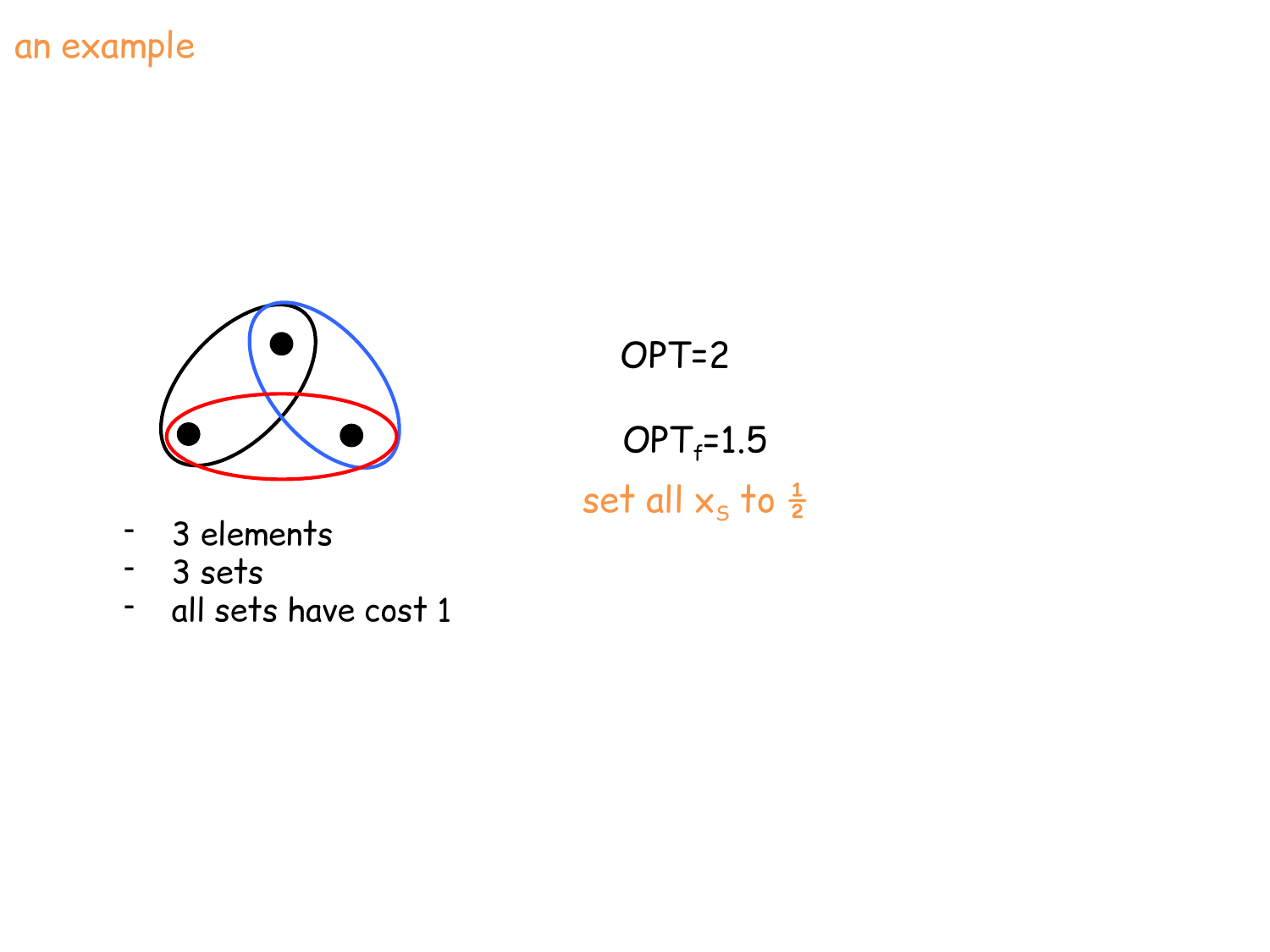

an example

OPT=2

OPTf=1.5

set all xS to ½
3 elements
3 sets
all sets have cost 1